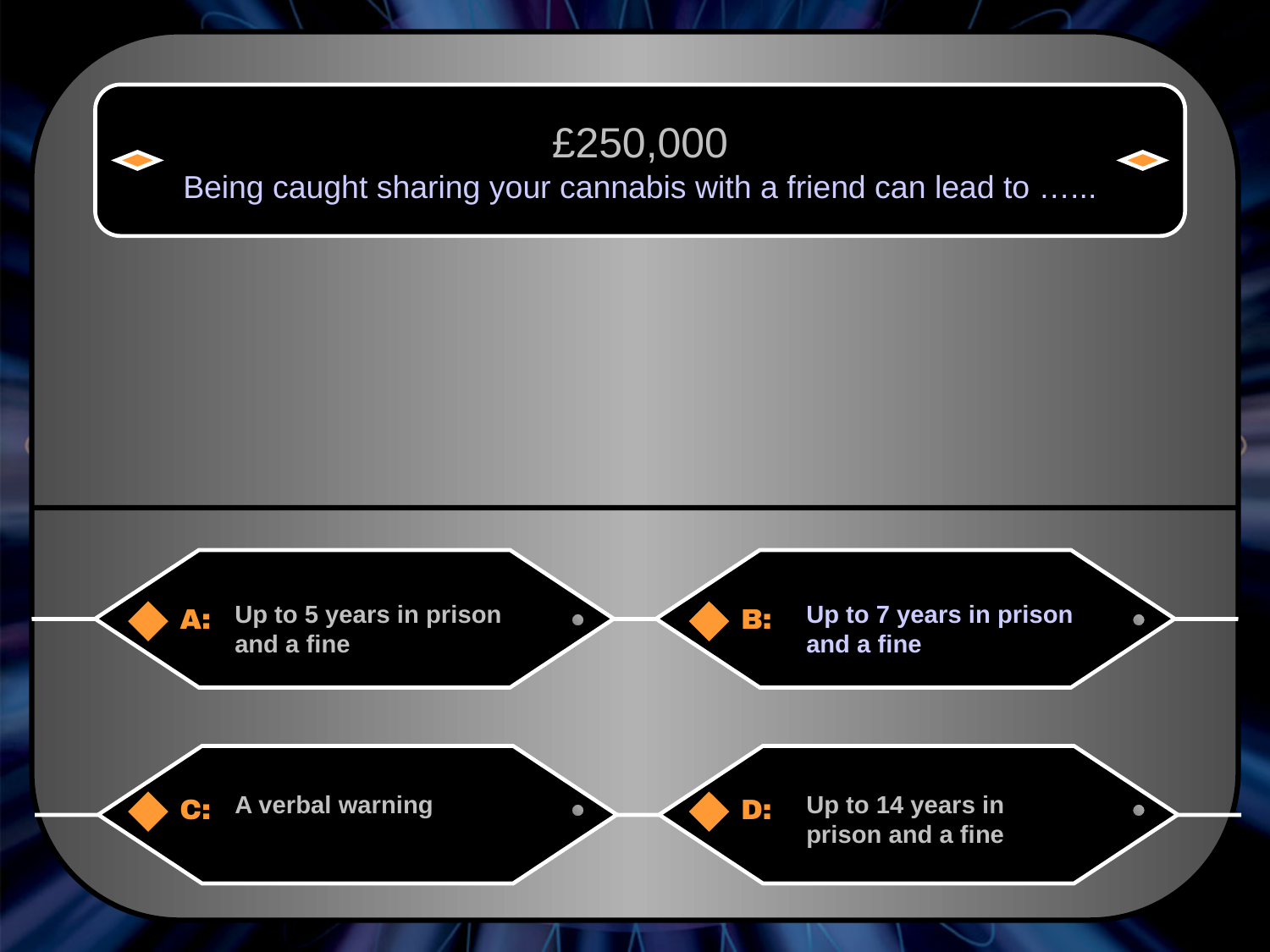

£250,000
Being caught sharing your cannabis with a friend can lead to …...

Up to 5 years in prison and a fine
Up to 7 years in prison and a fine

A:

B:

A verbal warning
Up to 14 years in prison and a fine

C:

D: